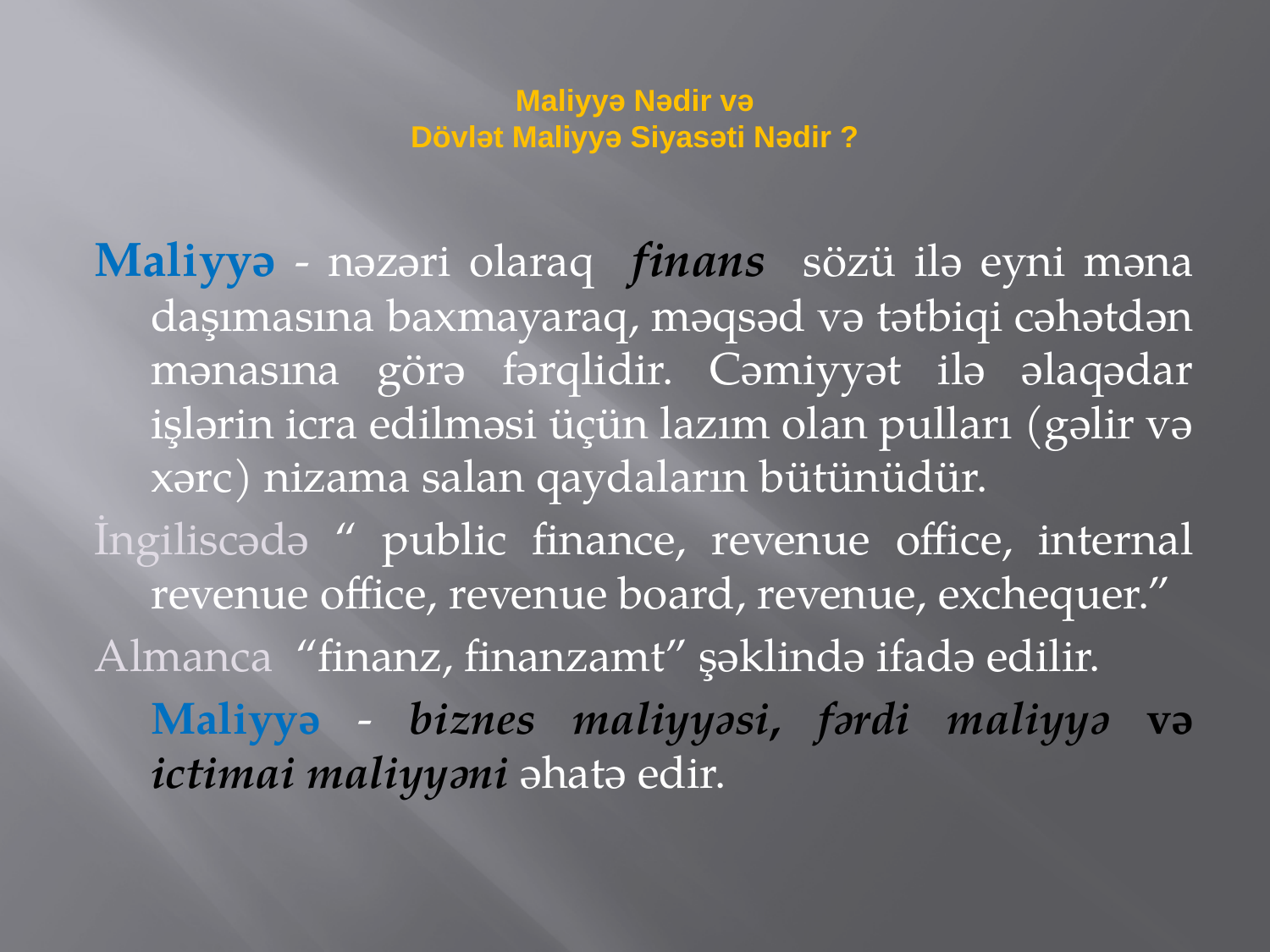

# Maliyyə Nədir və Dövlət Maliyyə Siyasəti Nədir ?
Maliyyə - nəzəri olaraq  finans  sözü ilə eyni məna daşımasına baxmayaraq, məqsəd və tətbiqi cəhətdən mənasına görə fərqlidir. Cəmiyyət ilə əlaqədar işlərin icra edilməsi üçün lazım olan pulları (gəlir və xərc) nizama salan qaydaların bütünüdür.
İngiliscədə “ public finance, revenue office, internal revenue office, revenue board, revenue, exchequer.”
Almanca  “finanz, finanzamt” şəklində ifadə edilir.
	Maliyyə - biznes maliyyəsi, fərdi maliyyə və ictimai maliyyəni əhatə edir.